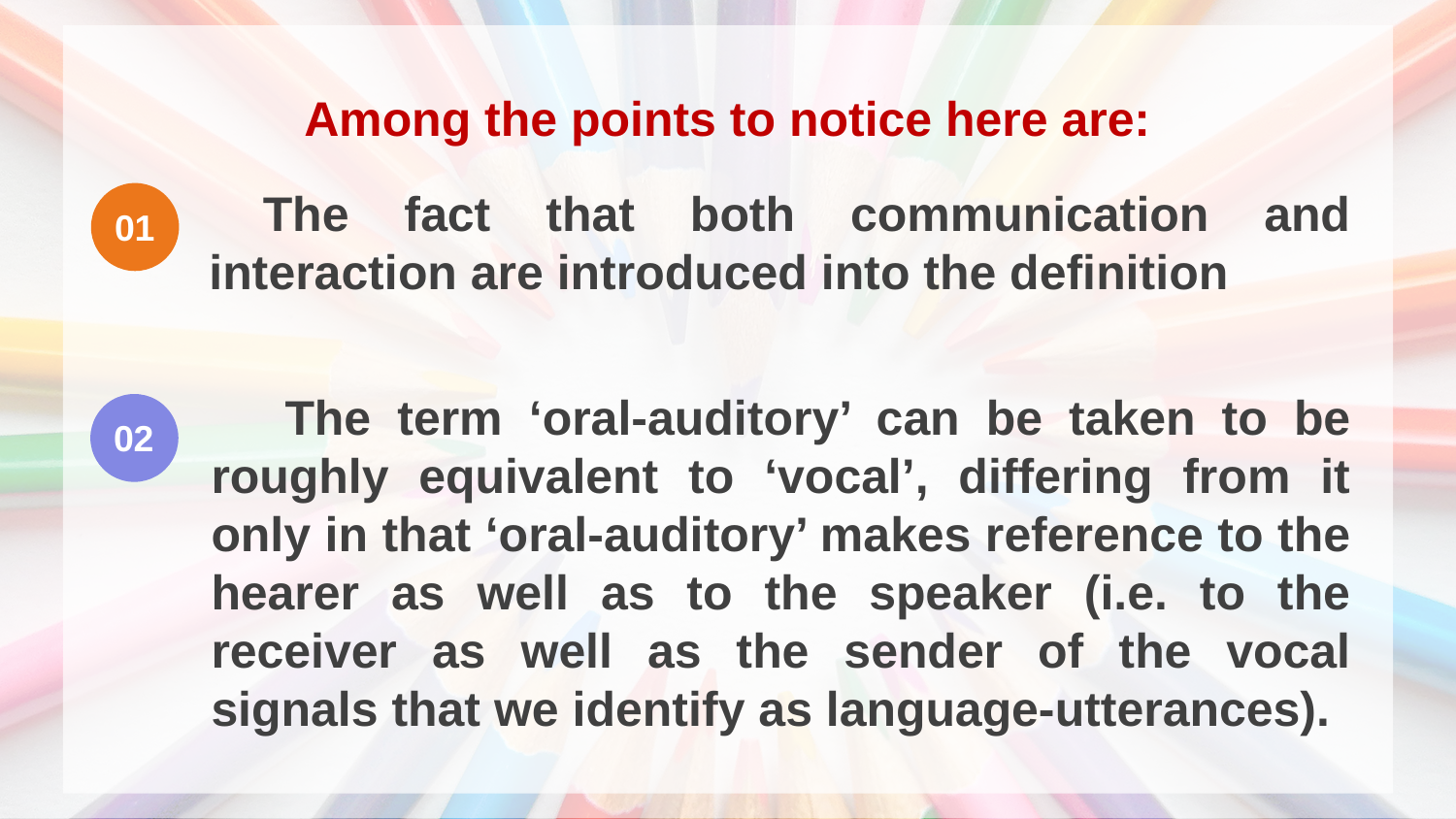

Among the points to notice here are:
The fact that both communication and interaction are introduced into the definition

01
The term ‘oral-auditory’ can be taken to be roughly equivalent to ‘vocal’, differing from it only in that ‘oral-auditory’ makes reference to the hearer as well as to the speaker (i.e. to the receiver as well as the sender of the vocal signals that we identify as language-utterances).

02